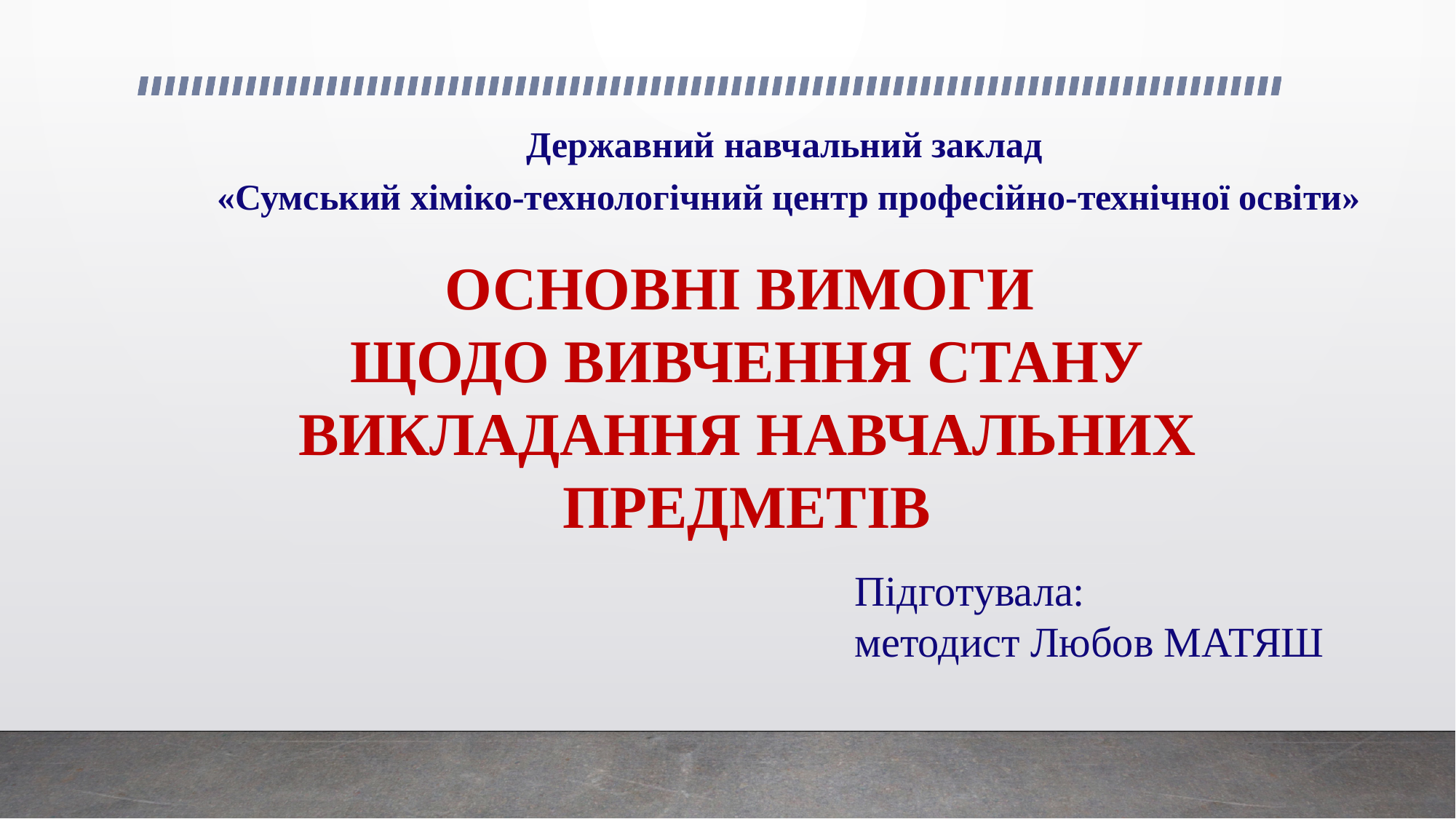

Державний навчальний заклад
«Сумський хіміко-технологічний центр професійно-технічної освіти»
ОСНОВНІ ВИМОГИ
ЩОДО ВИВЧЕННЯ СТАНУ ВИКЛАДАННЯ НАВЧАЛЬНИХ ПРЕДМЕТІВ
 Підготувала:
 методист Любов МАТЯШ